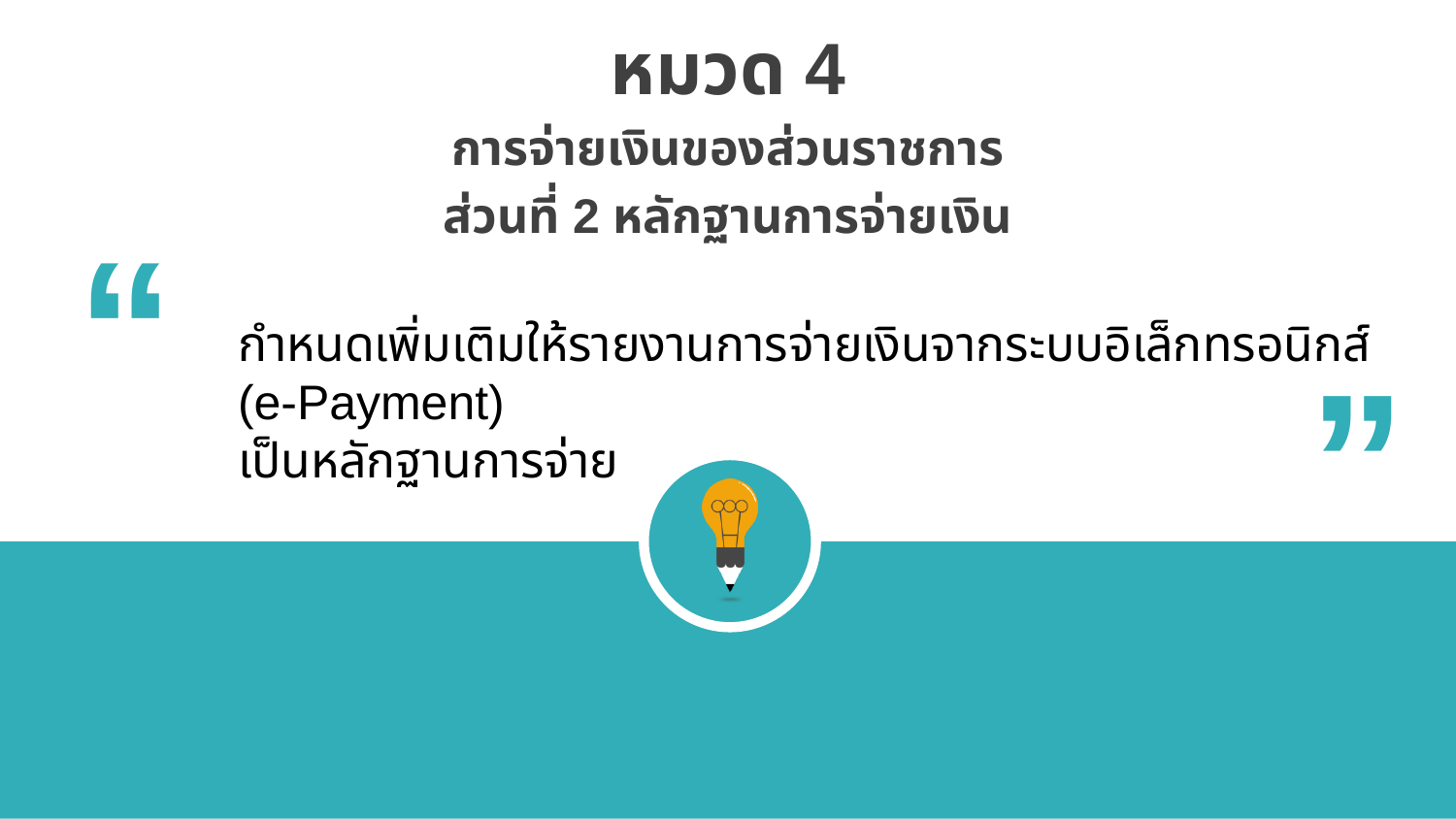

หมวด 4
การจ่ายเงินของส่วนราชการ
ส่วนที่ 2 หลักฐานการจ่ายเงิน
“
“
กำหนดเพิ่มเติมให้รายงานการจ่ายเงินจากระบบอิเล็กทรอนิกส์ (e-Payment)
เป็นหลักฐานการจ่าย